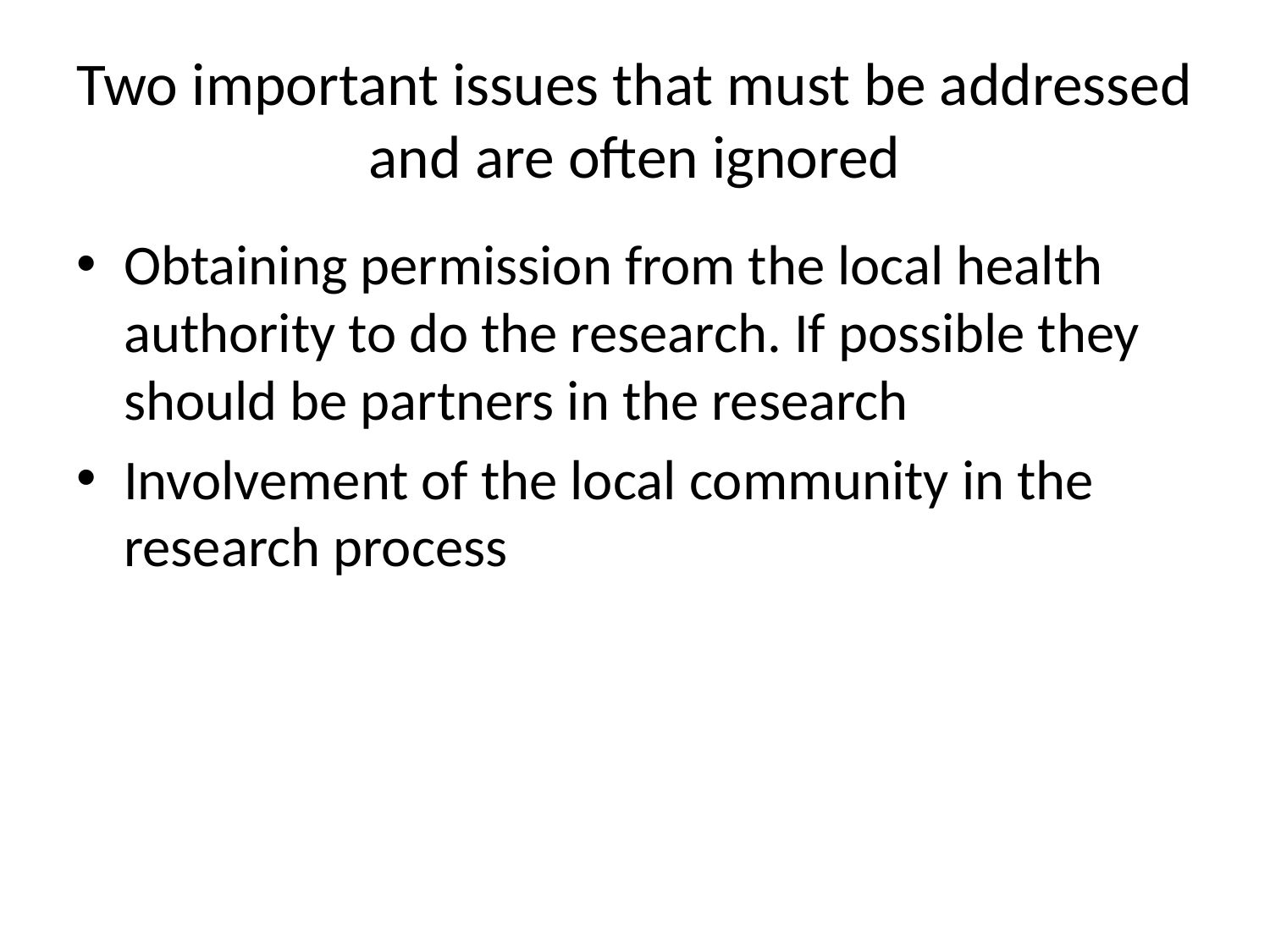

# Two important issues that must be addressed and are often ignored
Obtaining permission from the local health authority to do the research. If possible they should be partners in the research
Involvement of the local community in the research process